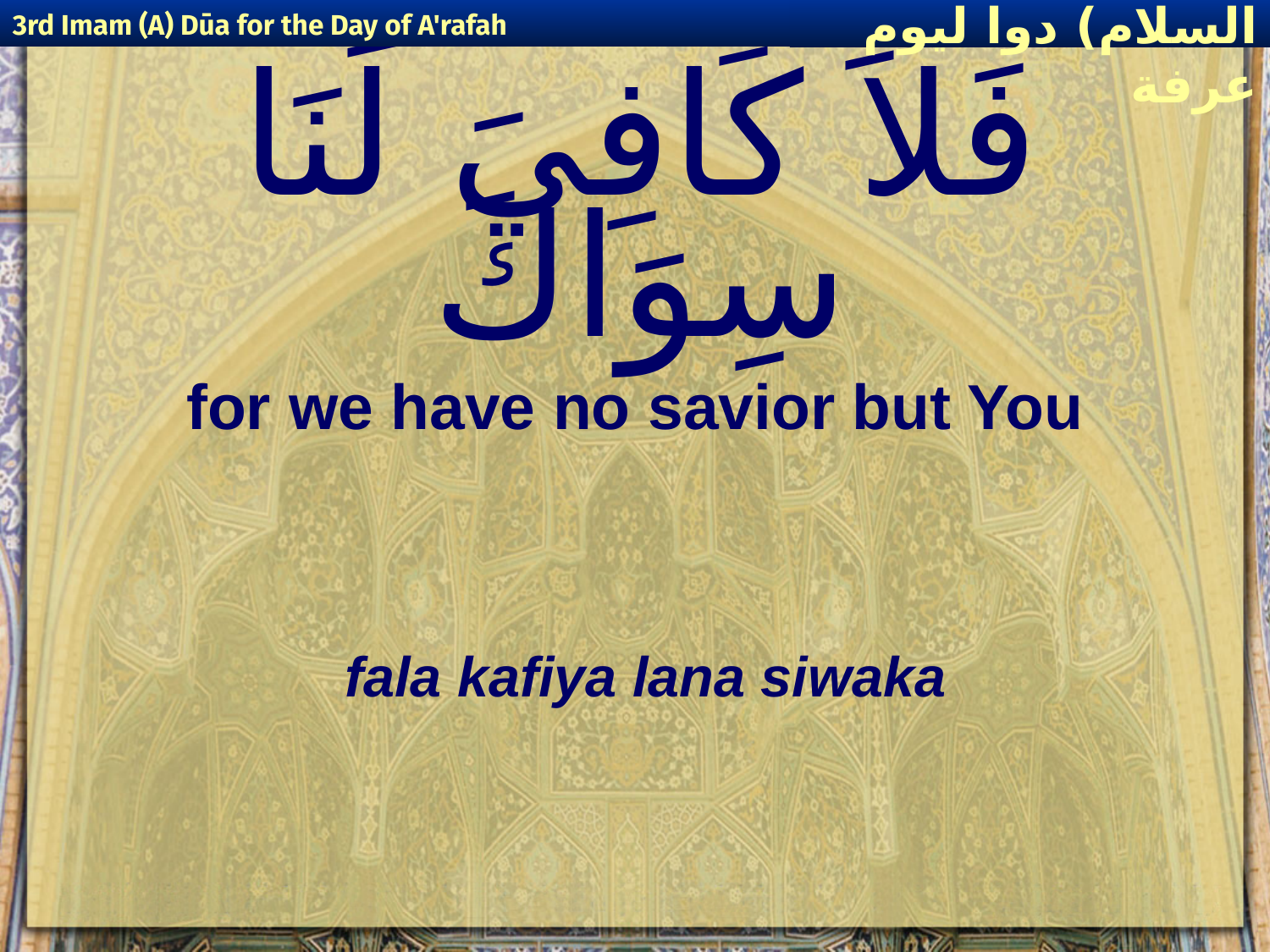

3rd Imam (A) Dūa for the Day of A'rafah
إمام حسين(عليه السلام) دوا ليوم عرفة
# فَلاَ كَافِيَ لَنَا سِوَاكَ
for we have no savior but You
fala kafiya lana siwaka